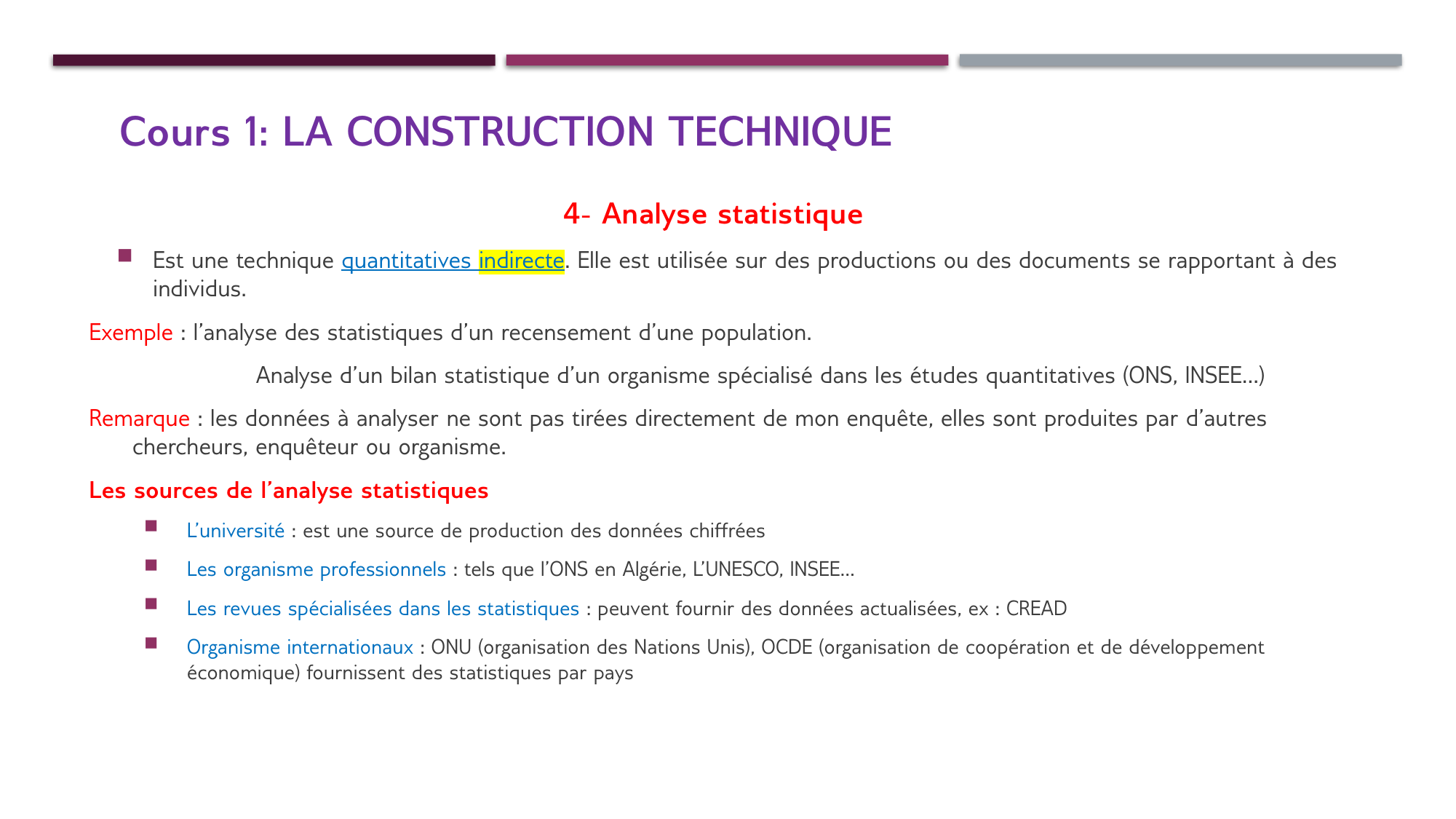

# Cours 1: LA CONSTRUCTION TECHNIQUE
4- Analyse statistique
Est une technique quantitatives indirecte. Elle est utilisée sur des productions ou des documents se rapportant à des individus.
Exemple : l’analyse des statistiques d’un recensement d’une population.
	  Analyse d’un bilan statistique d’un organisme spécialisé dans les études quantitatives (ONS, INSEE…)
Remarque : les données à analyser ne sont pas tirées directement de mon enquête, elles sont produites par d’autres chercheurs, enquêteur ou organisme.
Les sources de l’analyse statistiques
L’université : est une source de production des données chiffrées
Les organisme professionnels : tels que l’ONS en Algérie, L’UNESCO, INSEE…
Les revues spécialisées dans les statistiques : peuvent fournir des données actualisées, ex : CREAD
Organisme internationaux : ONU (organisation des Nations Unis), OCDE (organisation de coopération et de développement économique) fournissent des statistiques par pays